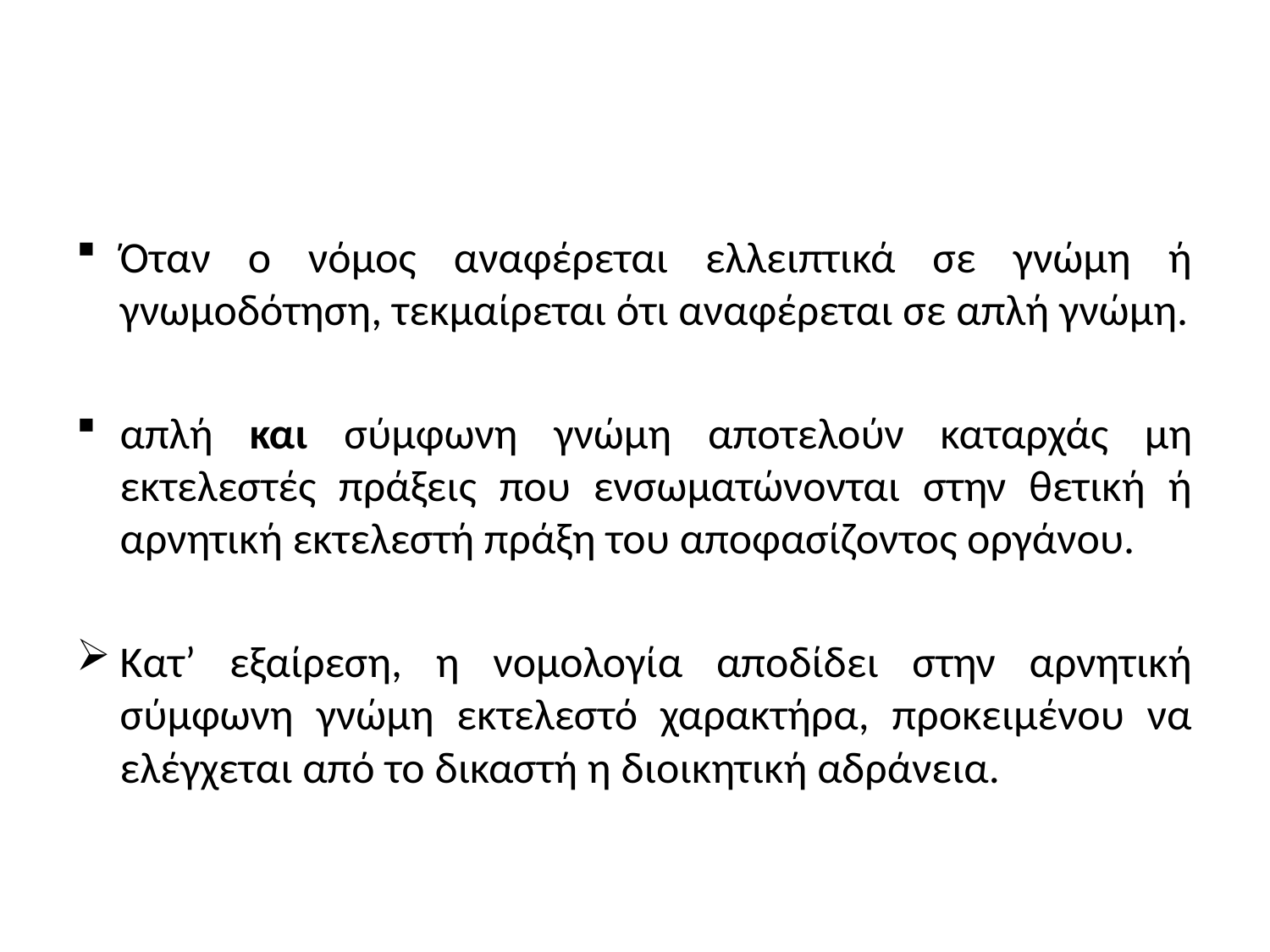

#
Όταν ο νόμος αναφέρεται ελλειπτικά σε γνώμη ή γνωμοδότηση, τεκμαίρεται ότι αναφέρεται σε απλή γνώμη.

απλή και σύμφωνη γνώμη αποτελούν καταρχάς μη εκτελεστές πράξεις που ενσωματώνονται στην θετική ή αρνητική εκτελεστή πράξη του αποφασίζοντος οργάνου.

Κατ’ εξαίρεση, η νομολογία αποδίδει στην αρνητική σύμφωνη γνώμη εκτελεστό χαρακτήρα, προκειμένου να ελέγχεται από το δικαστή η διοικητική αδράνεια.